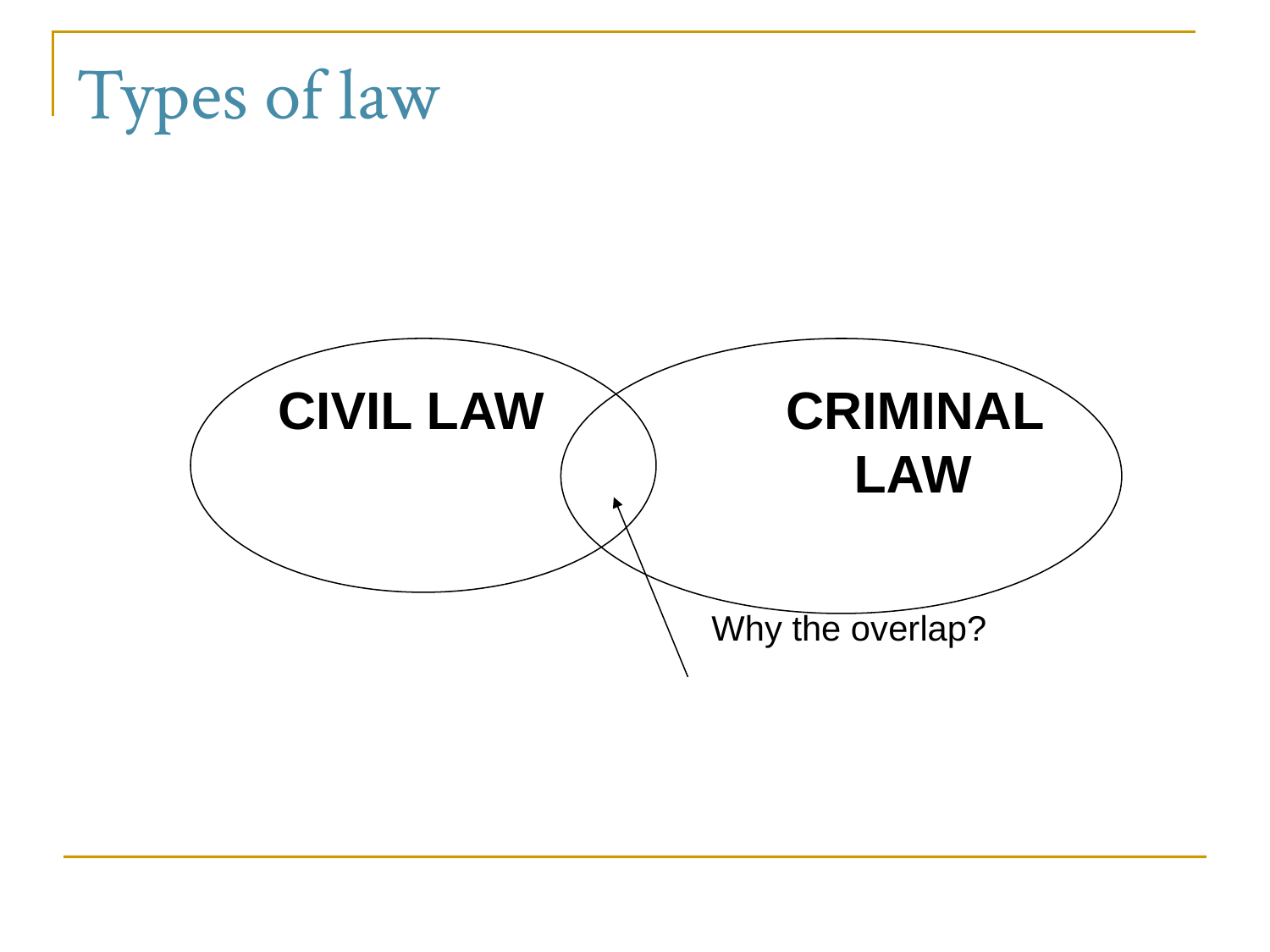

# Types of law

		CIVIL LAW		CRIMINAL					LAW

				Why the overlap?